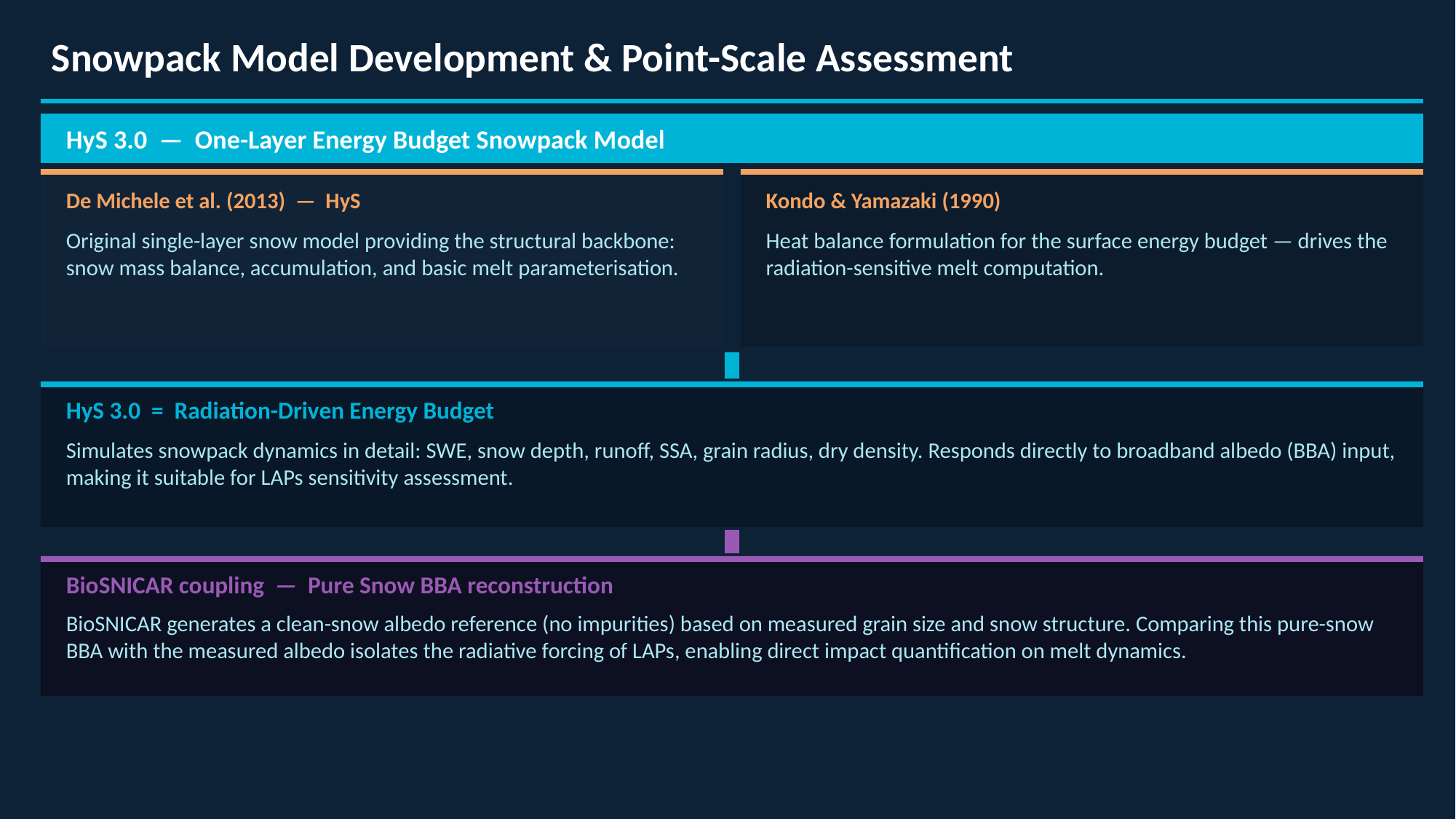

Snowpack Model Development & Point-Scale Assessment

HyS 3.0  —  One-Layer Energy Budget Snowpack Model

De Michele et al. (2013)  —  HyS
Kondo & Yamazaki (1990)
Original single-layer snow model providing the structural backbone: snow mass balance, accumulation, and basic melt parameterisation.
Heat balance formulation for the surface energy budget — drives the radiation-sensitive melt computation.

HyS 3.0  =  Radiation-Driven Energy Budget
Simulates snowpack dynamics in detail: SWE, snow depth, runoff, SSA, grain radius, dry density. Responds directly to broadband albedo (BBA) input, making it suitable for LAPs sensitivity assessment.

BioSNICAR coupling  —  Pure Snow BBA reconstruction
BioSNICAR generates a clean-snow albedo reference (no impurities) based on measured grain size and snow structure. Comparing this pure-snow BBA with the measured albedo isolates the radiative forcing of LAPs, enabling direct impact quantification on melt dynamics.